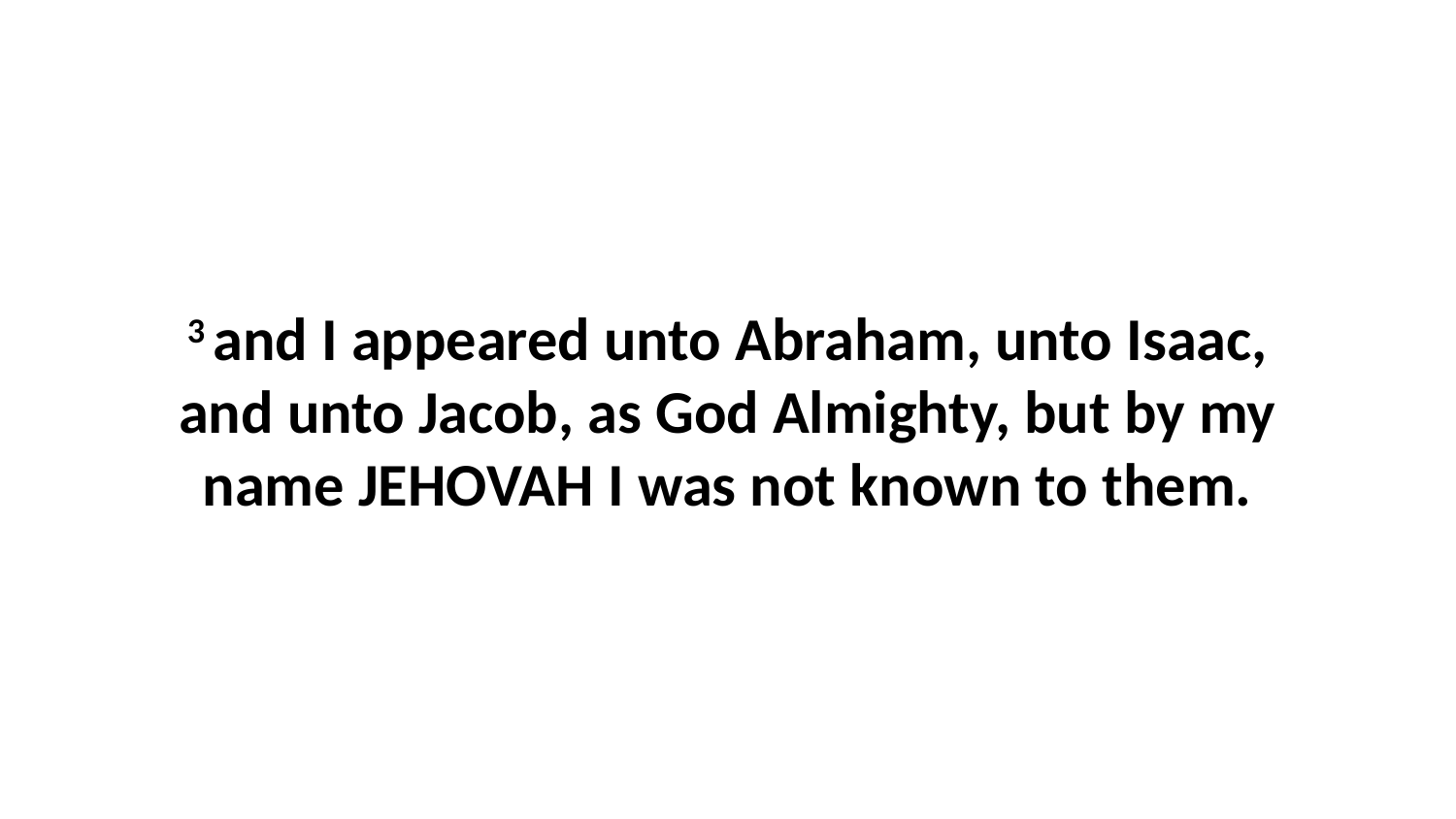

3 and I appeared unto Abraham, unto Isaac, and unto Jacob, as God Almighty, but by my name JEHOVAH I was not known to them.